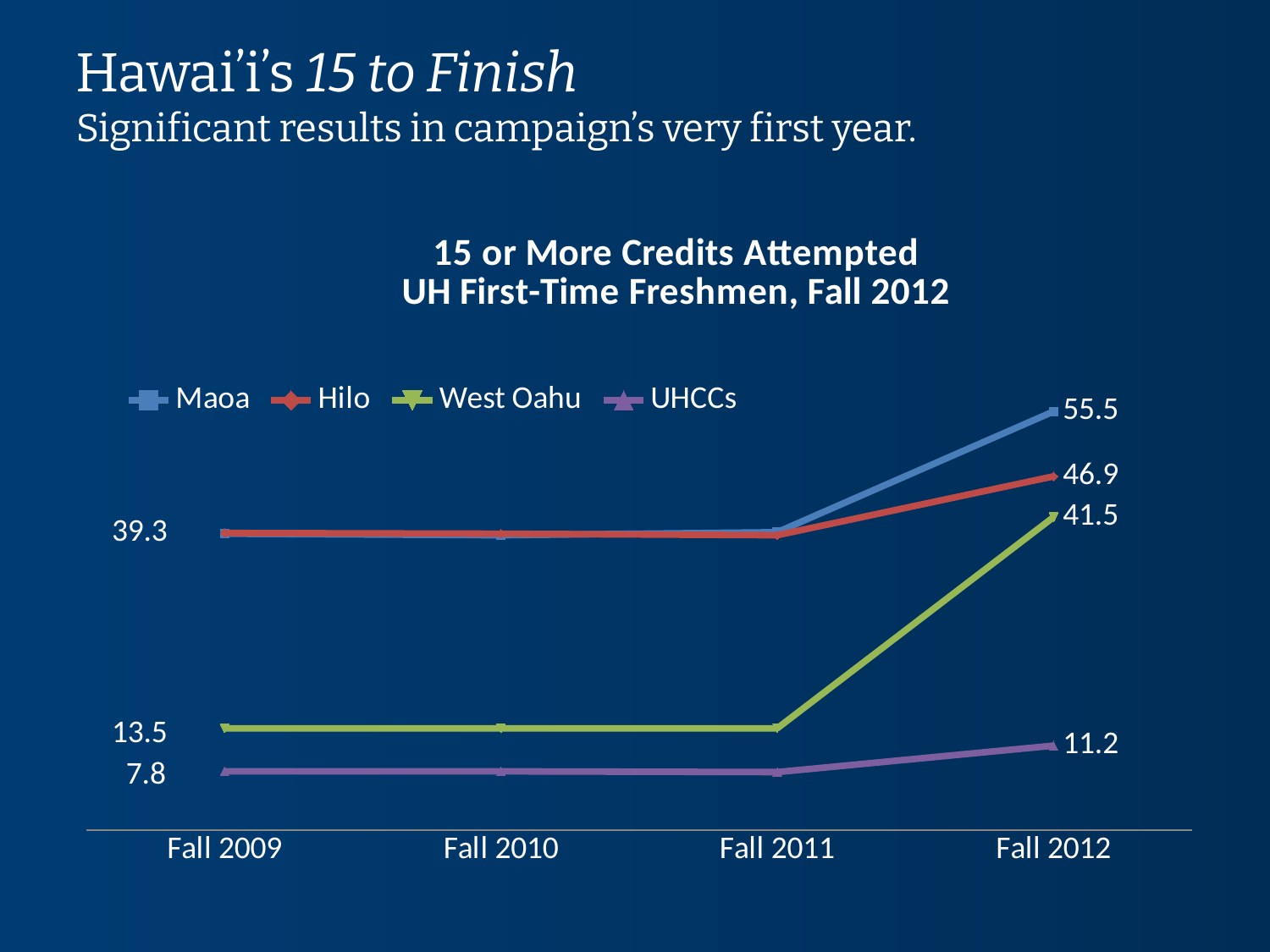

Hawai’i’s 15 to Finish
Significant results in campaign’s very first year.

### Chart: 15 or More Credits Attempted
UH First-Time Freshmen, Fall 2012

| Category | Maoa | Hilo | West Oahu | UHCCs |
|---|---|---|---|---|
| Fall 2009 | 39.3 | 39.4 | 13.5 | 7.8 |
| Fall 2010 | 39.1 | 39.3 | 13.5 | 7.8 |
| Fall 2011 | 39.5 | 39.1 | 13.5 | 7.7 |
| Fall 2012 | 55.5 | 46.9 | 41.5 | 11.2 |